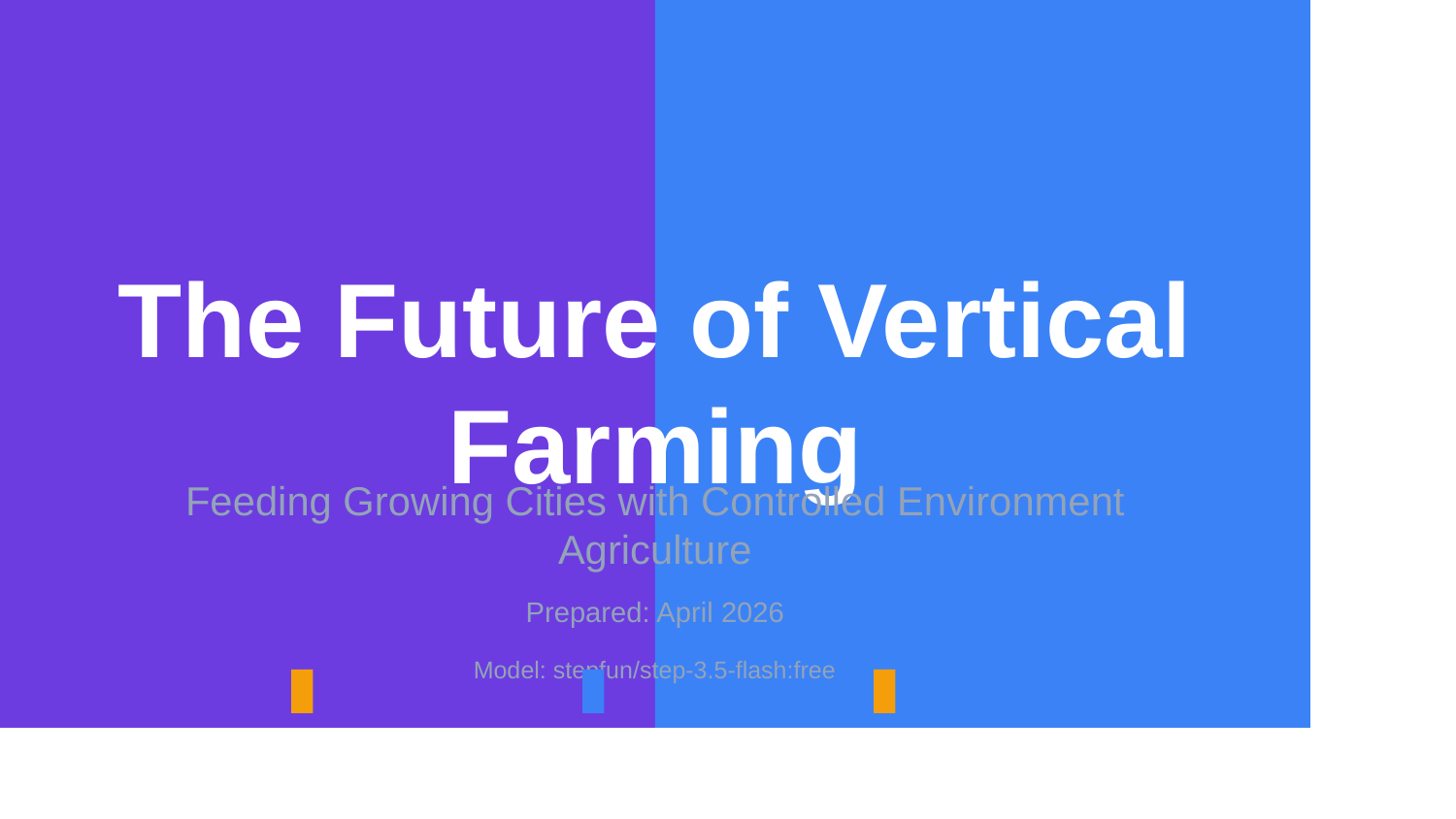

The Future of Vertical Farming
Feeding Growing Cities with Controlled Environment Agriculture
Prepared: April 2026
Model: stepfun/step-3.5-flash:free